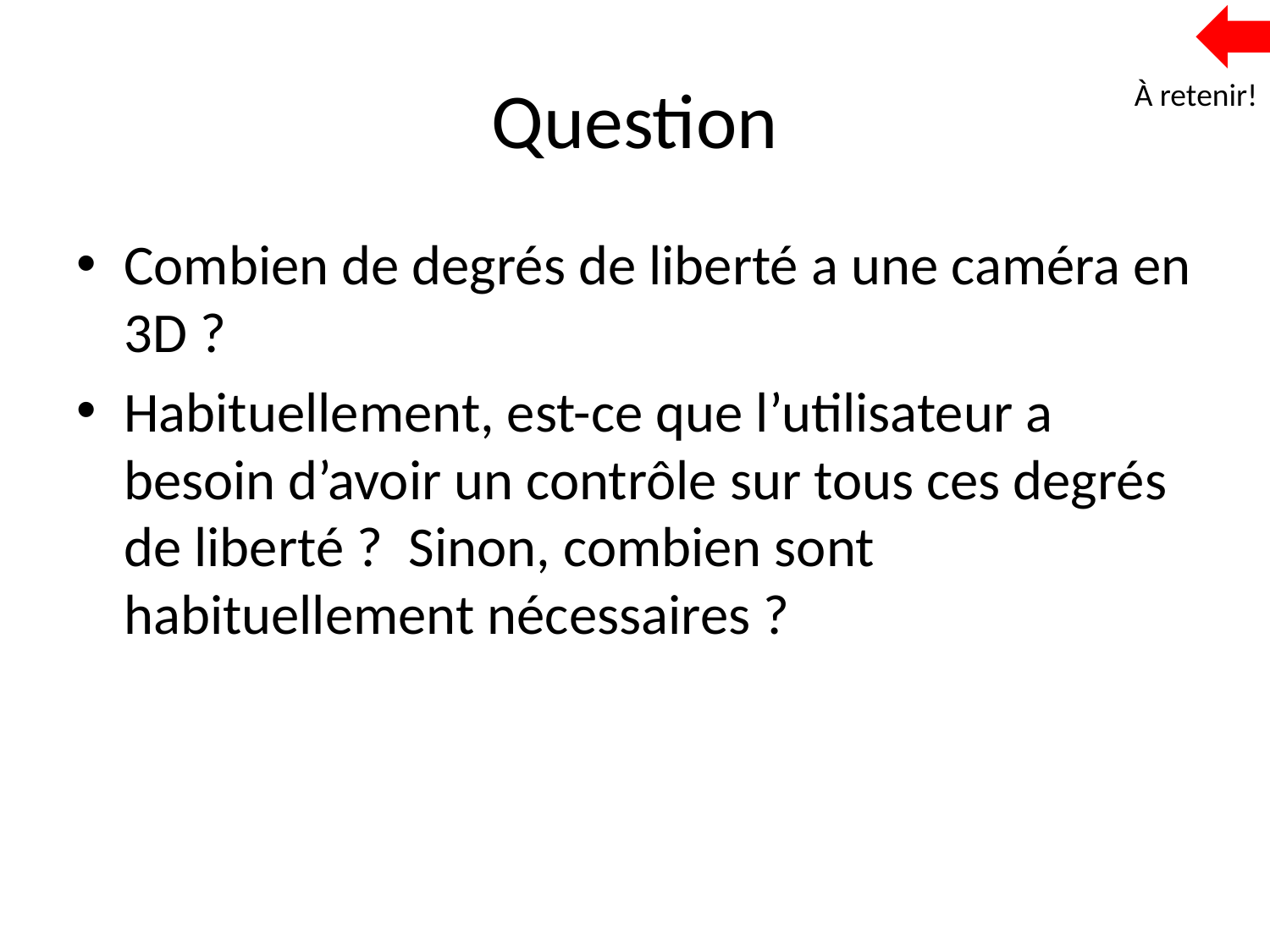

# Question
À retenir!
Combien de degrés de liberté a une caméra en 3D ?
Habituellement, est-ce que l’utilisateur a besoin d’avoir un contrôle sur tous ces degrés de liberté ?  Sinon, combien sont habituellement nécessaires ?